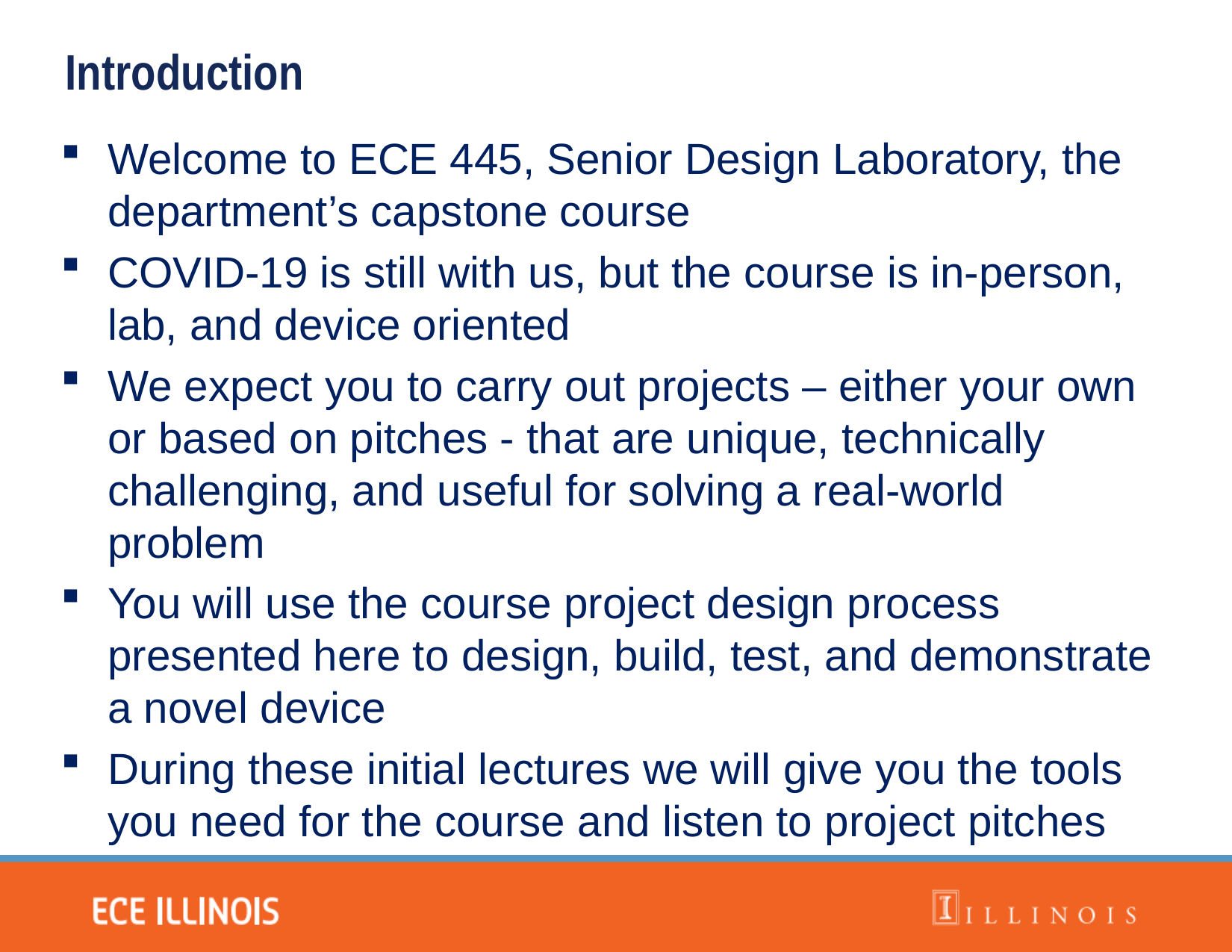

Introduction
Welcome to ECE 445, Senior Design Laboratory, the department’s capstone course
COVID-19 is still with us, but the course is in-person,  lab, and device oriented
We expect you to carry out projects – either your own or based on pitches - that are unique, technically challenging, and useful for solving a real-world problem
You will use the course project design process presented here to design, build, test, and demonstrate a novel device
During these initial lectures we will give you the tools you need for the course and listen to project pitches